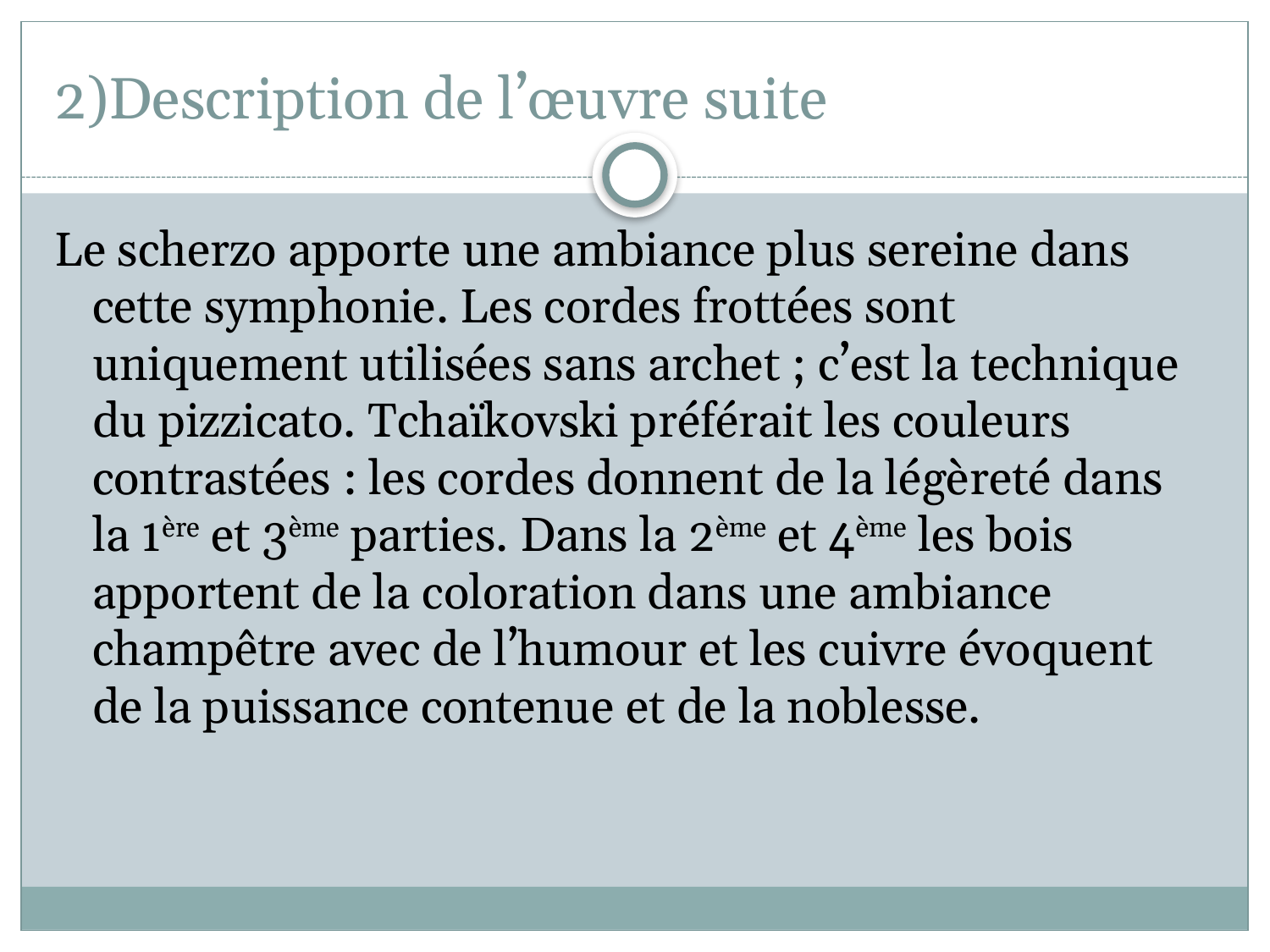

# 2)Description de l’œuvre suite
Le scherzo apporte une ambiance plus sereine dans cette symphonie. Les cordes frottées sont uniquement utilisées sans archet ; c’est la technique du pizzicato. Tchaïkovski préférait les couleurs contrastées : les cordes donnent de la légèreté dans la 1ère et 3ème parties. Dans la 2ème et 4ème les bois apportent de la coloration dans une ambiance champêtre avec de l’humour et les cuivre évoquent de la puissance contenue et de la noblesse.